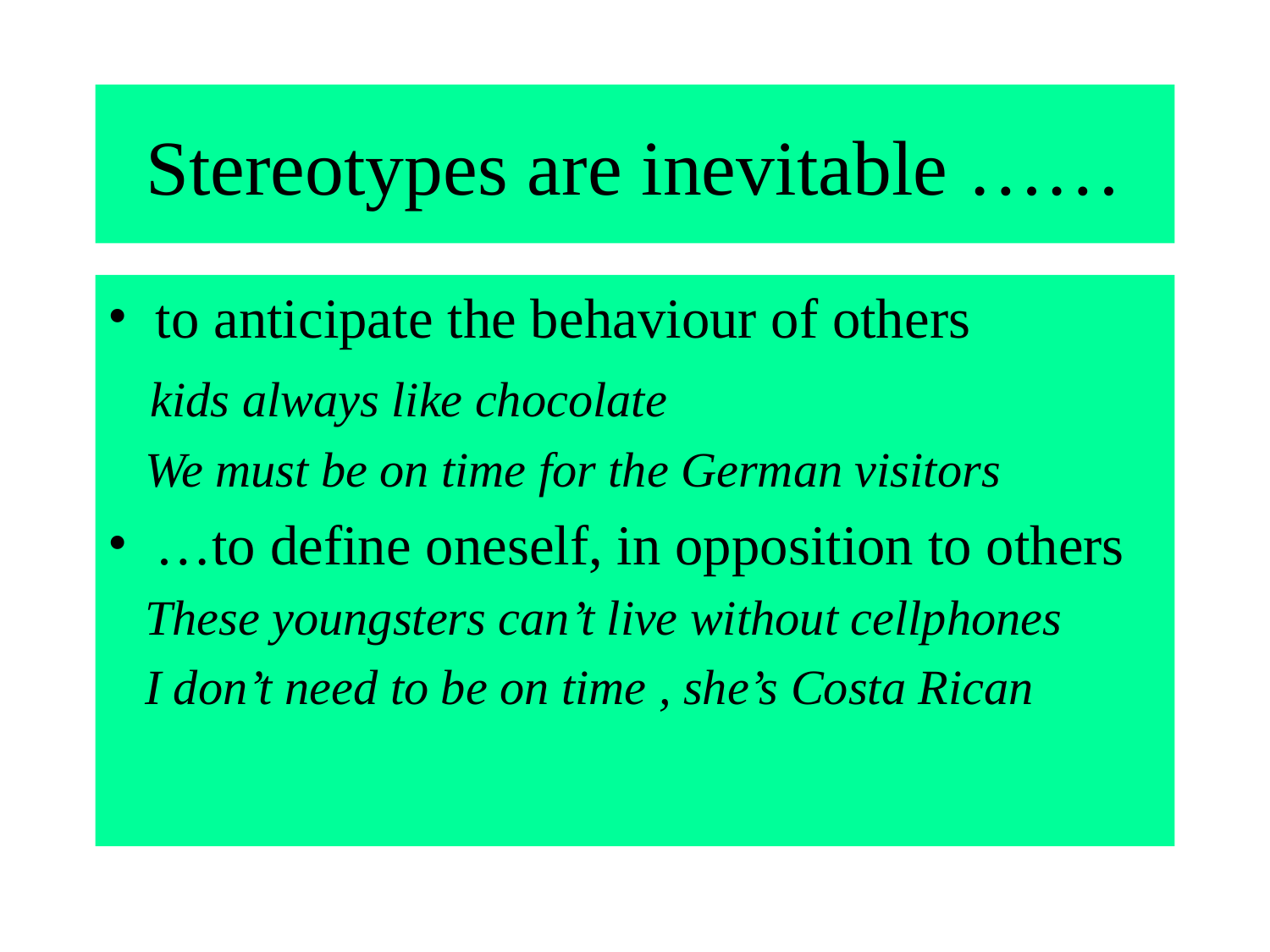

# Stereotypes are inevitable ……
to anticipate the behaviour of others
   kids always like chocolate
   We must be on time for the German visitors
…to define oneself, in opposition to others
   These youngsters can’t live without cellphones
   I don’t need to be on time , she’s Costa Rican